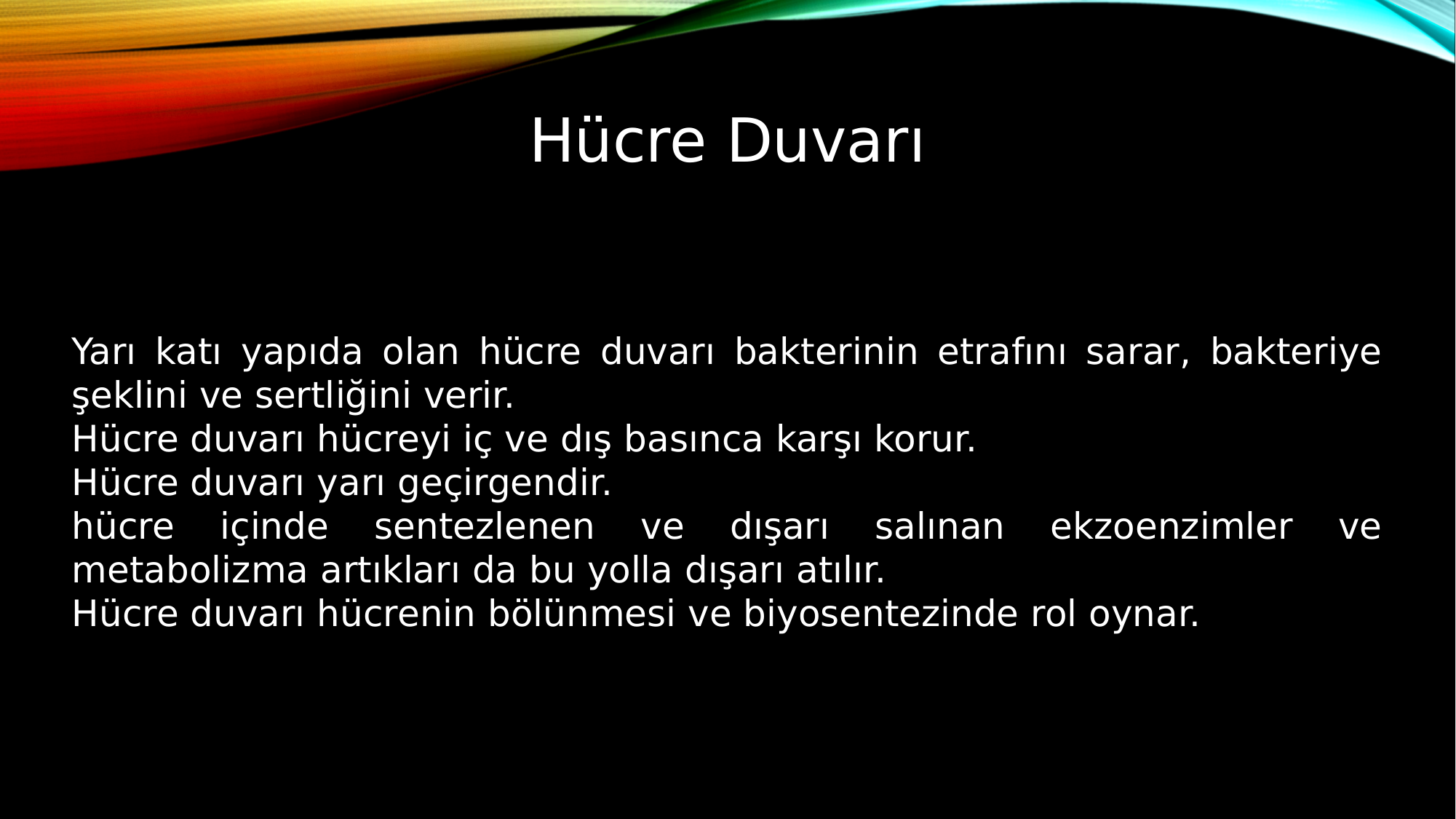

# Hücre Duvarı
Yarı katı yapıda olan hücre duvarı bakterinin etrafını sarar, bakteriye şeklini ve sertliğini verir.
Hücre duvarı hücreyi iç ve dış basınca karşı korur.
Hücre duvarı yarı geçirgendir.
hücre içinde sentezlenen ve dışarı salınan ekzoenzimler ve metabolizma artıkları da bu yolla dışarı atılır.
Hücre duvarı hücrenin bölünmesi ve biyosentezinde rol oynar.